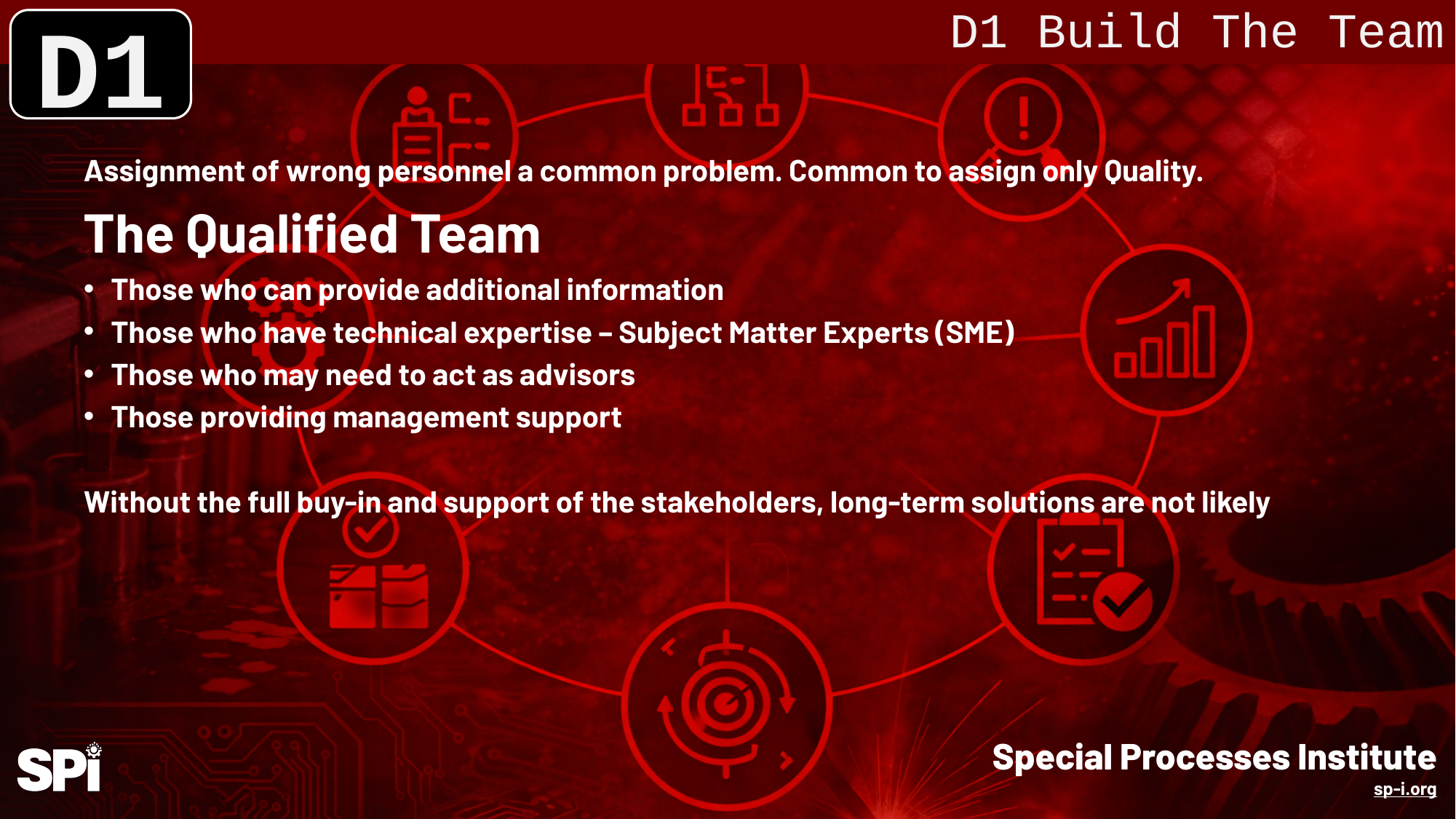

D1 Build The Team
D1
Assignment of wrong personnel a common problem. Common to assign only Quality.
The Qualified Team
Those who can provide additional information
Those who have technical expertise – Subject Matter Experts (SME)
Those who may need to act as advisors
Those providing management support

Without the full buy-in and support of the stakeholders, long-term solutions are not likely